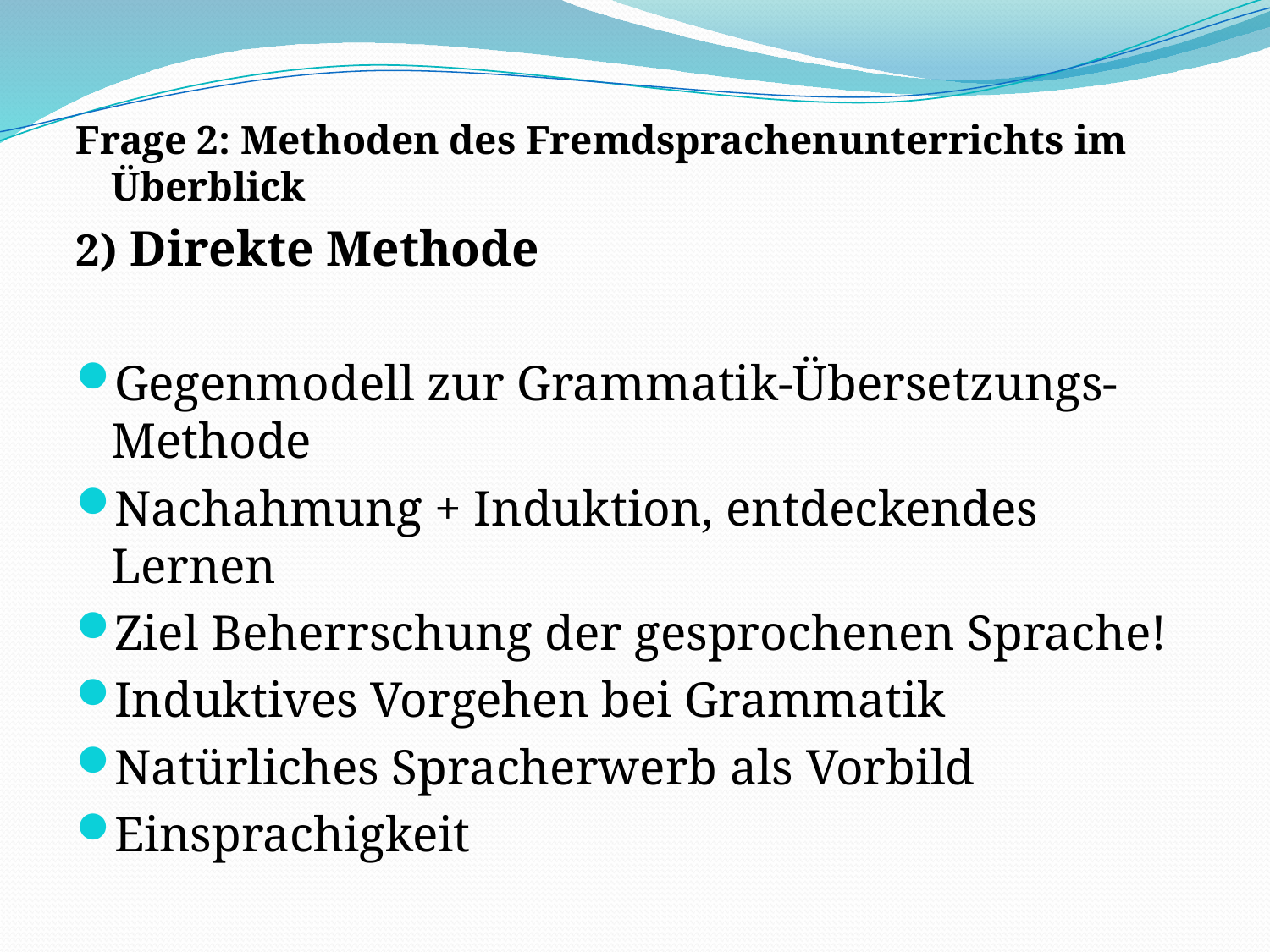

Frage 2: Methoden des Fremdsprachenunterrichts im Überblick
2) Direkte Methode

Gegenmodell zur Grammatik-Übersetzungs-Methode
Nachahmung + Induktion, entdeckendes Lernen
Ziel Beherrschung der gesprochenen Sprache!
Induktives Vorgehen bei Grammatik
Natürliches Spracherwerb als Vorbild
Einsprachigkeit